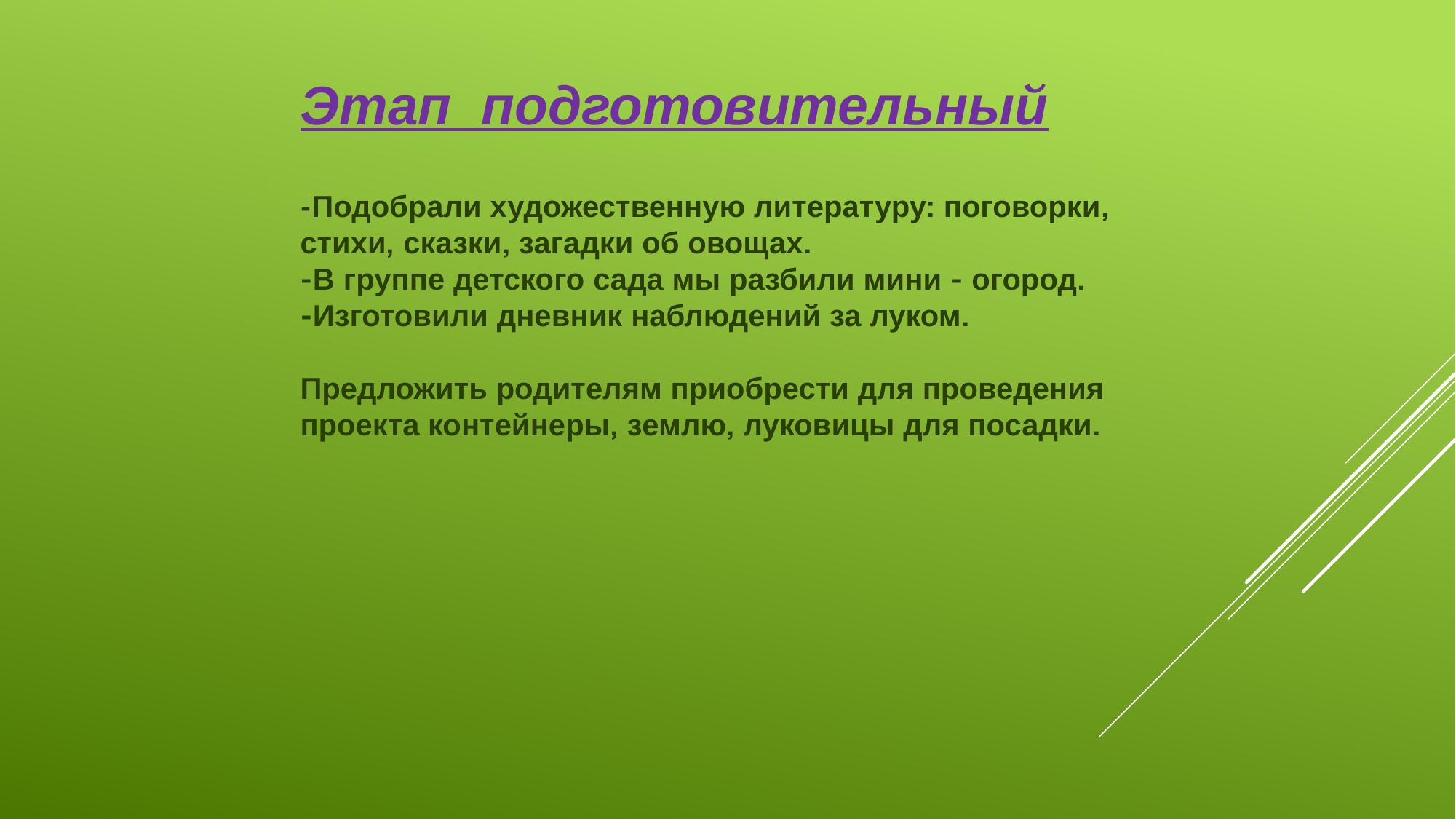

Этап  подготовительный

-Подобрали художественную литературу: поговорки, стихи, сказки, загадки об овощах.
-В группе детского сада мы разбили мини - огород.
-Изготовили дневник наблюдений за луком.

Предложить родителям приобрести для проведения проекта контейнеры, землю, луковицы для посадки.